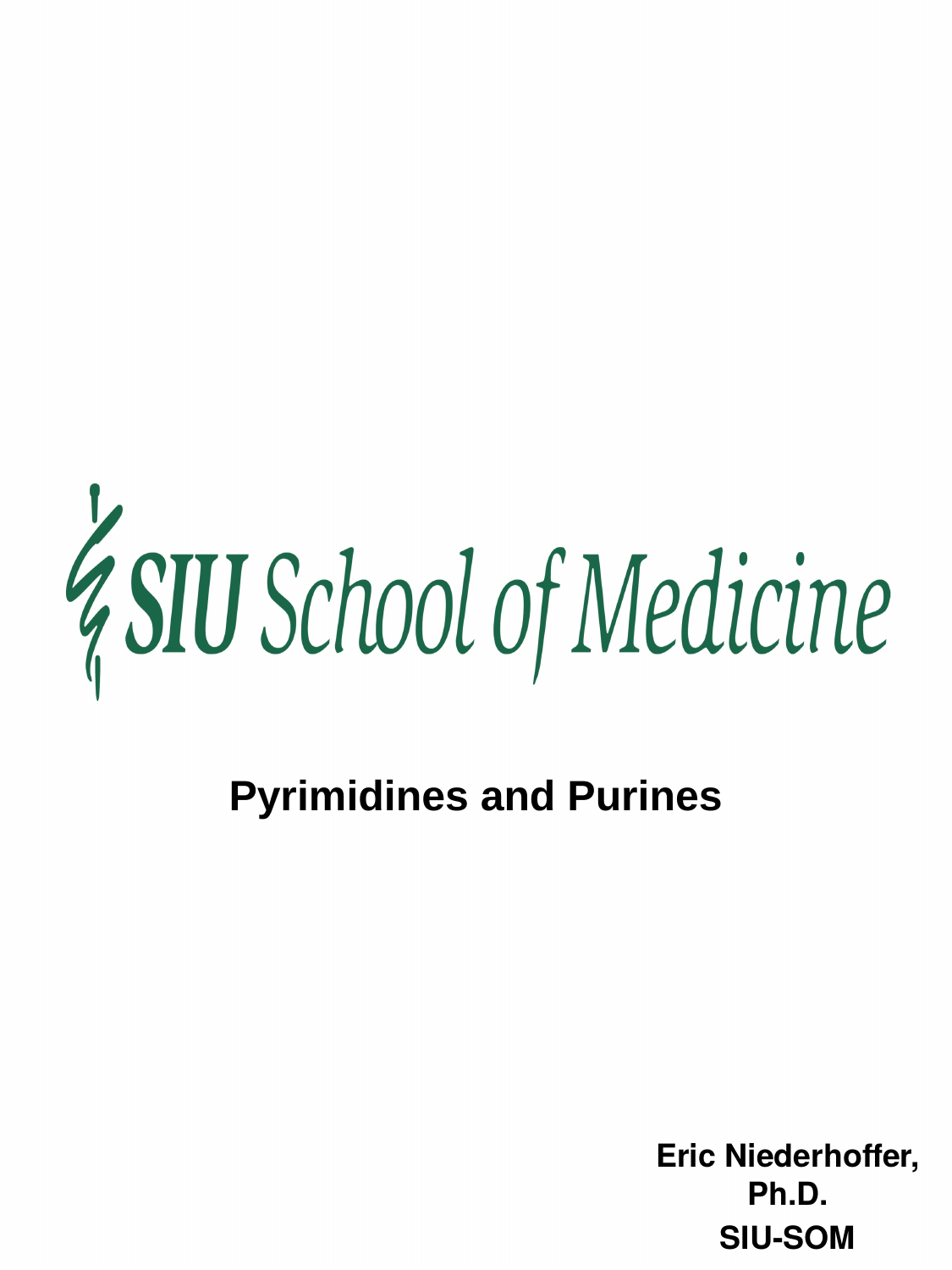

Pyrimidines and Purines
Eric Niederhoffer, Ph.D.
SIU-SOM